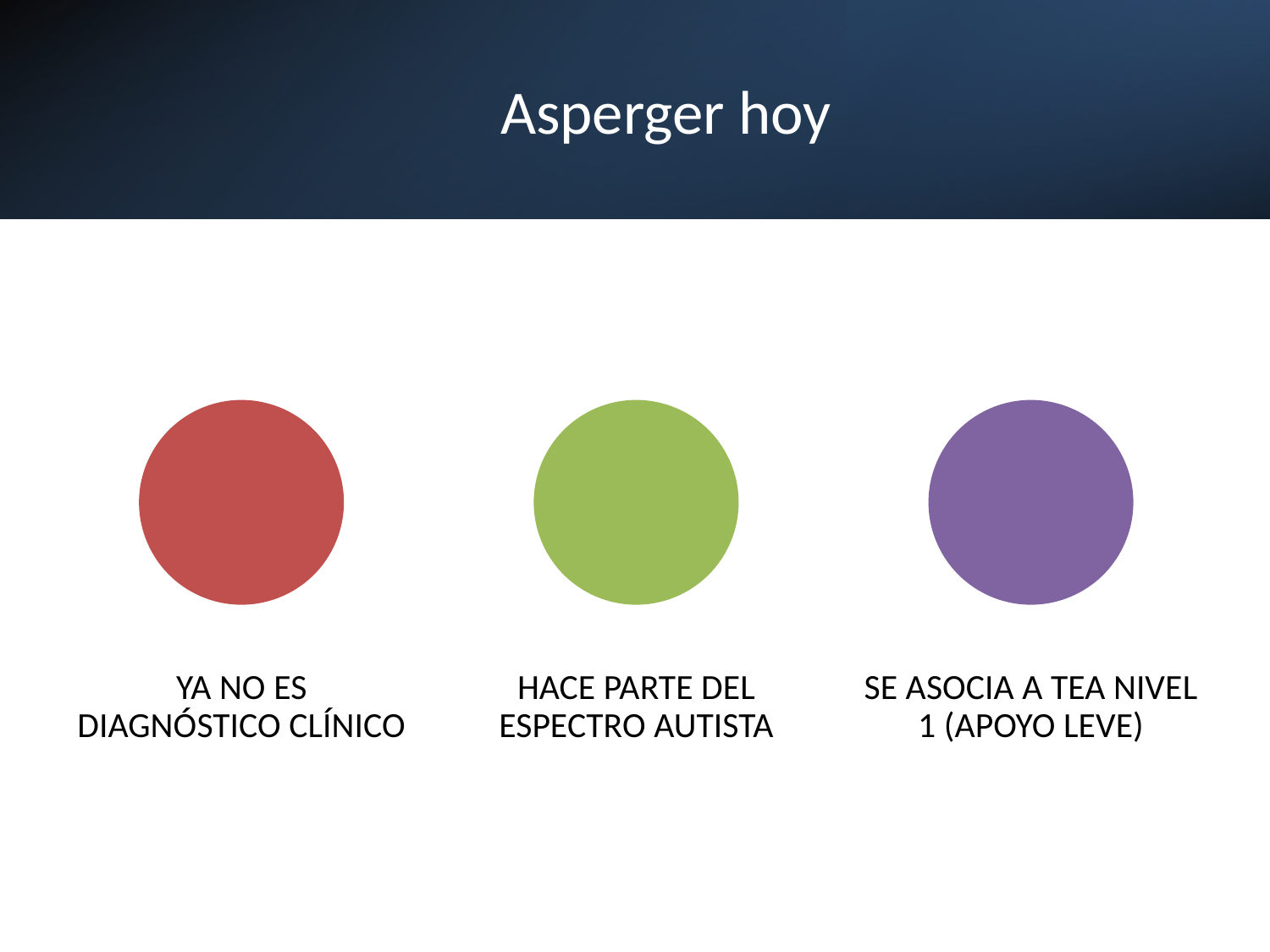

# Asperger hoy
Ya no es diagnóstico clínico
Hace parte del espectro autista
Se asocia a TEA nivel 1 (apoyo leve)